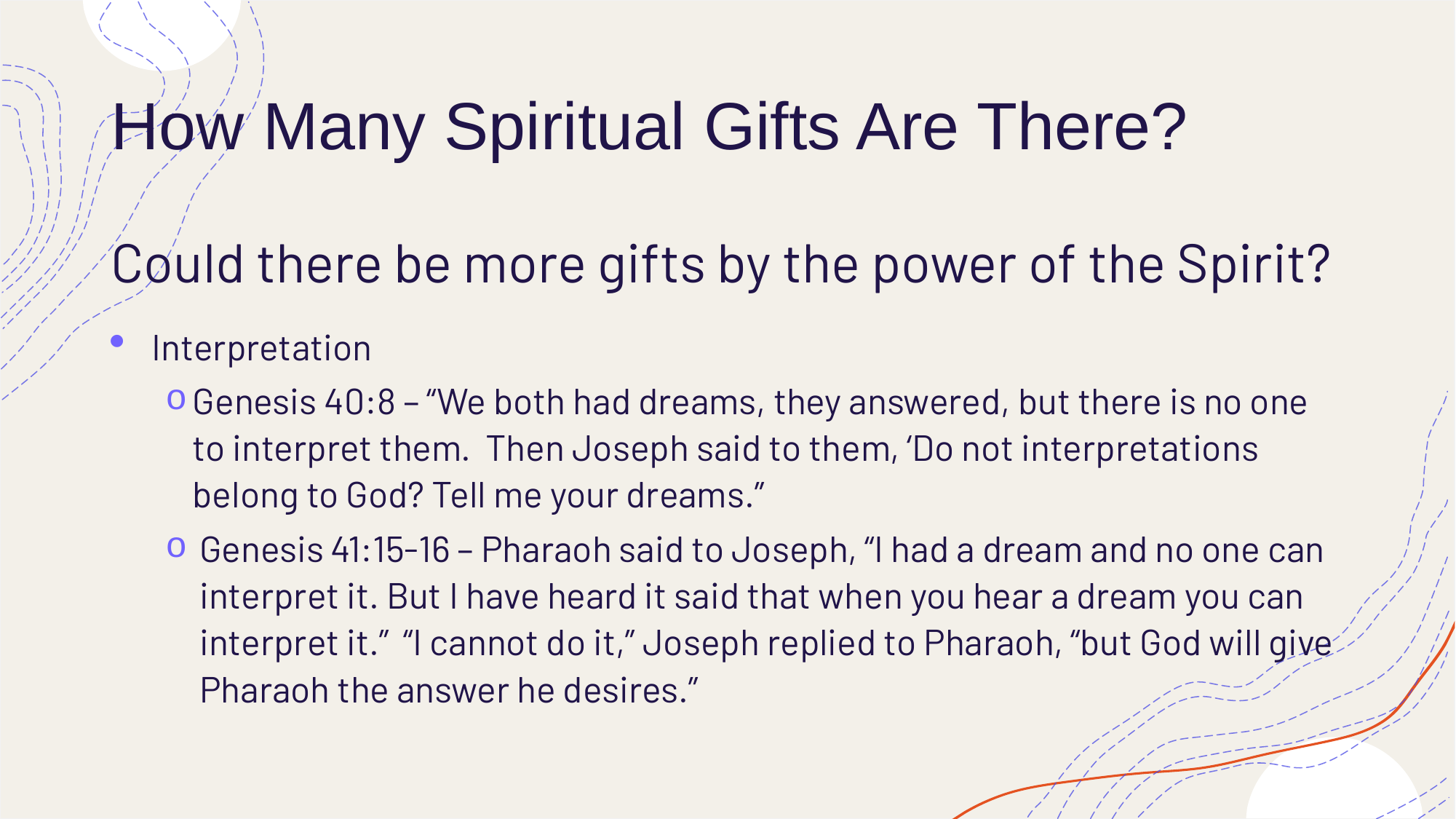

# How Many Spiritual Gifts Are There?
Could there be more gifts by the power of the Spirit?
Interpretation
Genesis 40:8 – “We both had dreams, they answered, but there is no one to interpret them.  Then Joseph said to them, ‘Do not interpretations belong to God? Tell me your dreams.”
Genesis 41:15-16 – Pharaoh said to Joseph, “I had a dream and no one can interpret it. But I have heard it said that when you hear a dream you can interpret it.”  “I cannot do it,” Joseph replied to Pharaoh, “but God will give Pharaoh the answer he desires.”